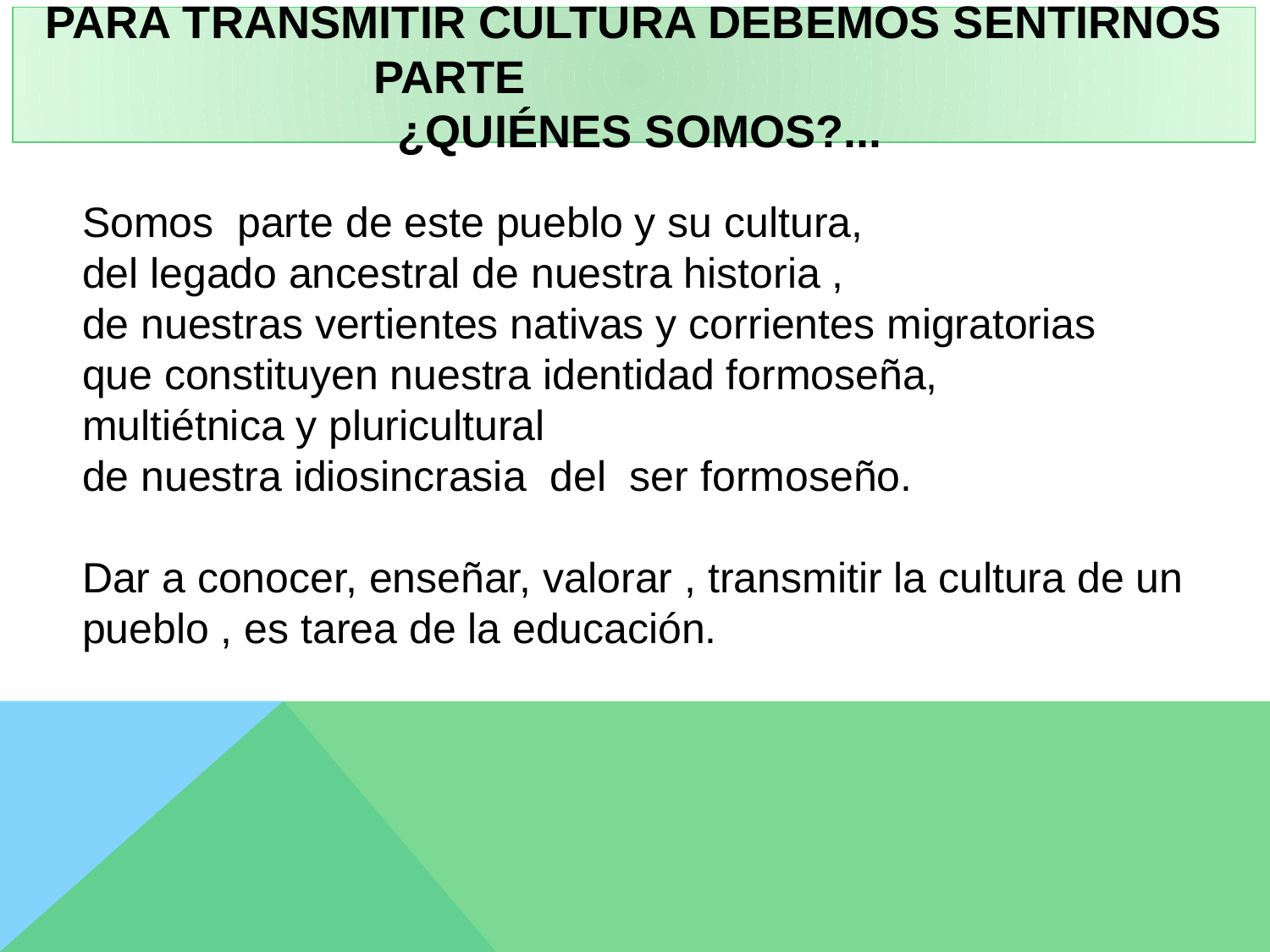

# Para transmitir cultura debemos sentirnos parte ¿Quiénes somos?...
Somos  parte de este pueblo y su cultura,
del legado ancestral de nuestra historia ,
de nuestras vertientes nativas y corrientes migratorias
que constituyen nuestra identidad formoseña,
multiétnica y pluricultural
de nuestra idiosincrasia  del  ser formoseño.

Dar a conocer, enseñar, valorar , transmitir la cultura de un pueblo , es tarea de la educación.